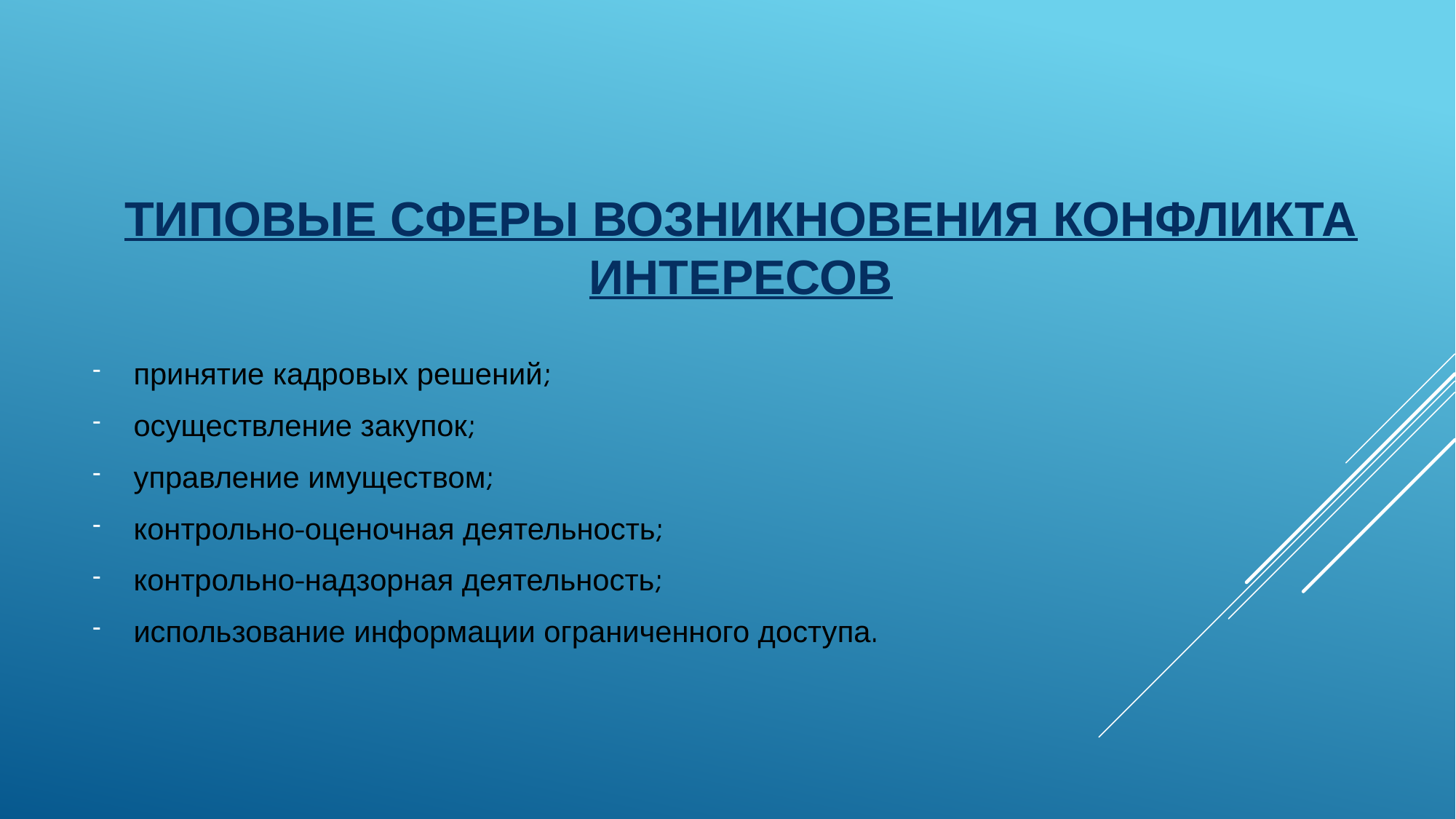

# Типовые сферы возникновения конфликта интересов
принятие кадровых решений;
осуществление закупок;
управление имуществом;
контрольно-оценочная деятельность;
контрольно-надзорная деятельность;
использование информации ограниченного доступа.